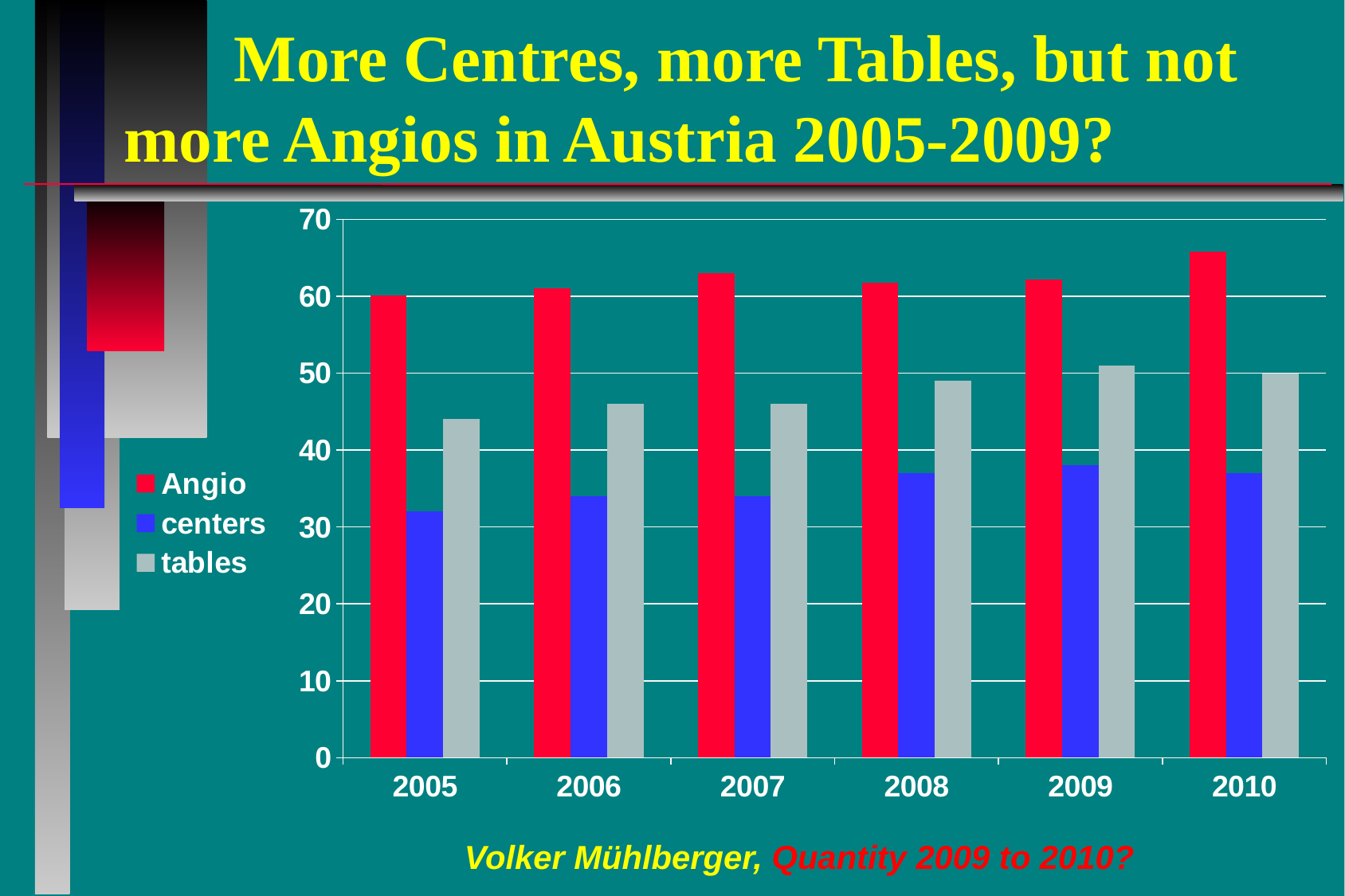

# More Centres, more Tables, but not   	more Angios in Austria 2005-2009?

### Chart

| Category | Angio | centers | tables |
|---|---|---|---|
| 2005 | 60.09 | 32.0 | 44.0 |
| 2006 | 61.04 | 34.0 | 46.0 |
| 2007 | 62.96 | 34.0 | 46.0 |
| 2008 | 61.8 | 37.0 | 49.0 |
| 2009 | 62.12000000000001 | 38.0 | 51.0 |
| 2010 | 65.8 | 37.0 | 50.0 |
Volker Mühlberger, Quantity 2009 to 2010?